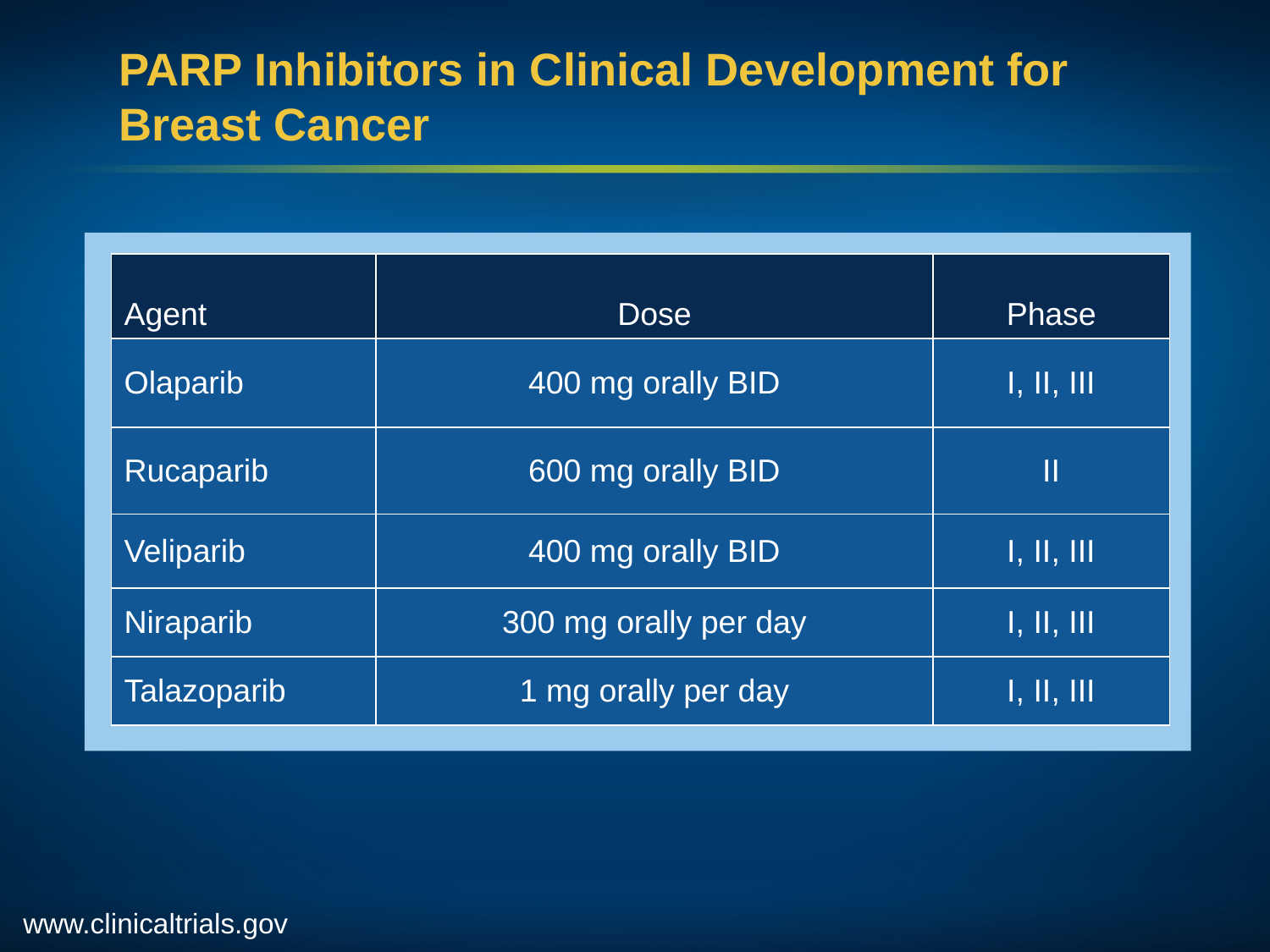

# PARP Inhibitors in Clinical Development for Breast Cancer

| Agent | Dose | Phase |
| --- | --- | --- |
| Olaparib | 400 mg orally BID | I, II, III |
| Rucaparib | 600 mg orally BID | II |
| Veliparib | 400 mg orally BID | I, II, III |
| Niraparib | 300 mg orally per day | I, II, III |
| Talazoparib | 1 mg orally per day | I, II, III |
www.clinicaltrials.gov